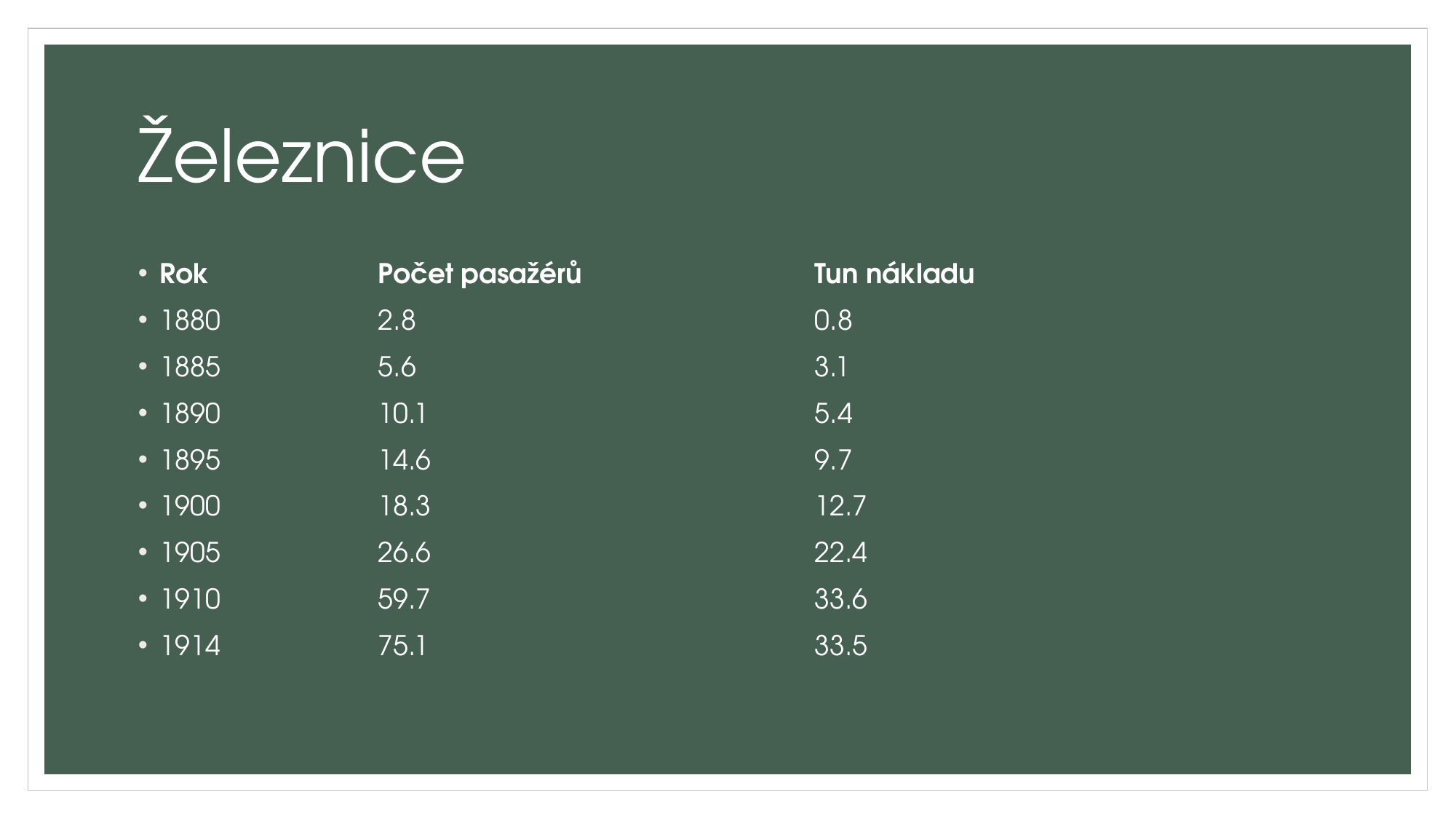

# Železnice
Rok		Počet pasažérů			Tun nákladu
1880 		2.8 				0.8
1885 		5.6 				3.1
1890 		10.1 				5.4
1895 		14.6 				9.7
1900 		18.3 				12.7
1905 		26.6 				22.4
1910 		59.7 				33.6
1914 		75.1 				33.5